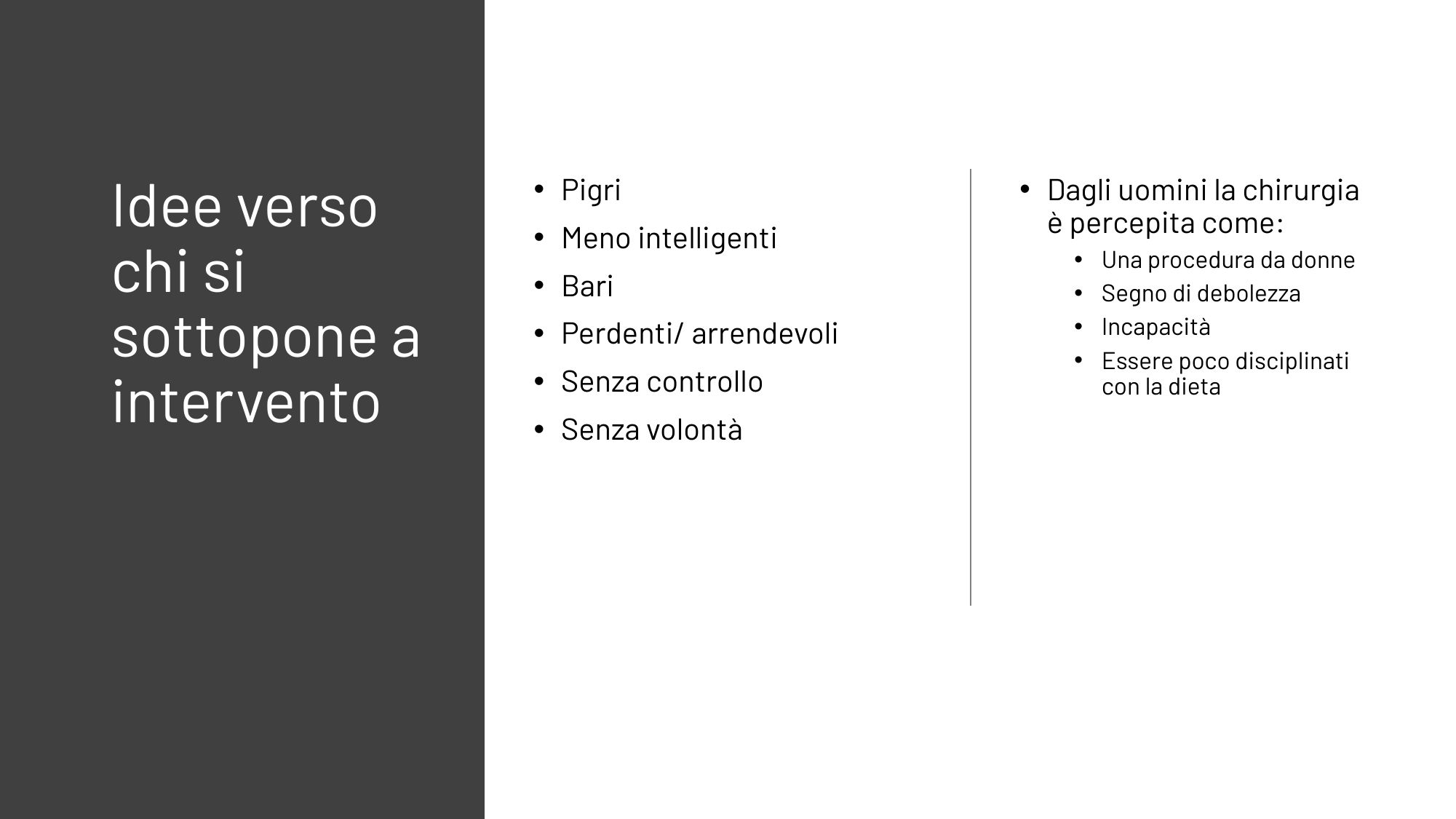

# Idee verso chi si sottopone a intervento
Pigri
Meno intelligenti
Bari
Perdenti/ arrendevoli
Senza controllo
Senza volontà
Dagli uomini la chirurgia è percepita come:
Una procedura da donne
Segno di debolezza
Incapacità
Essere poco disciplinati con la dieta